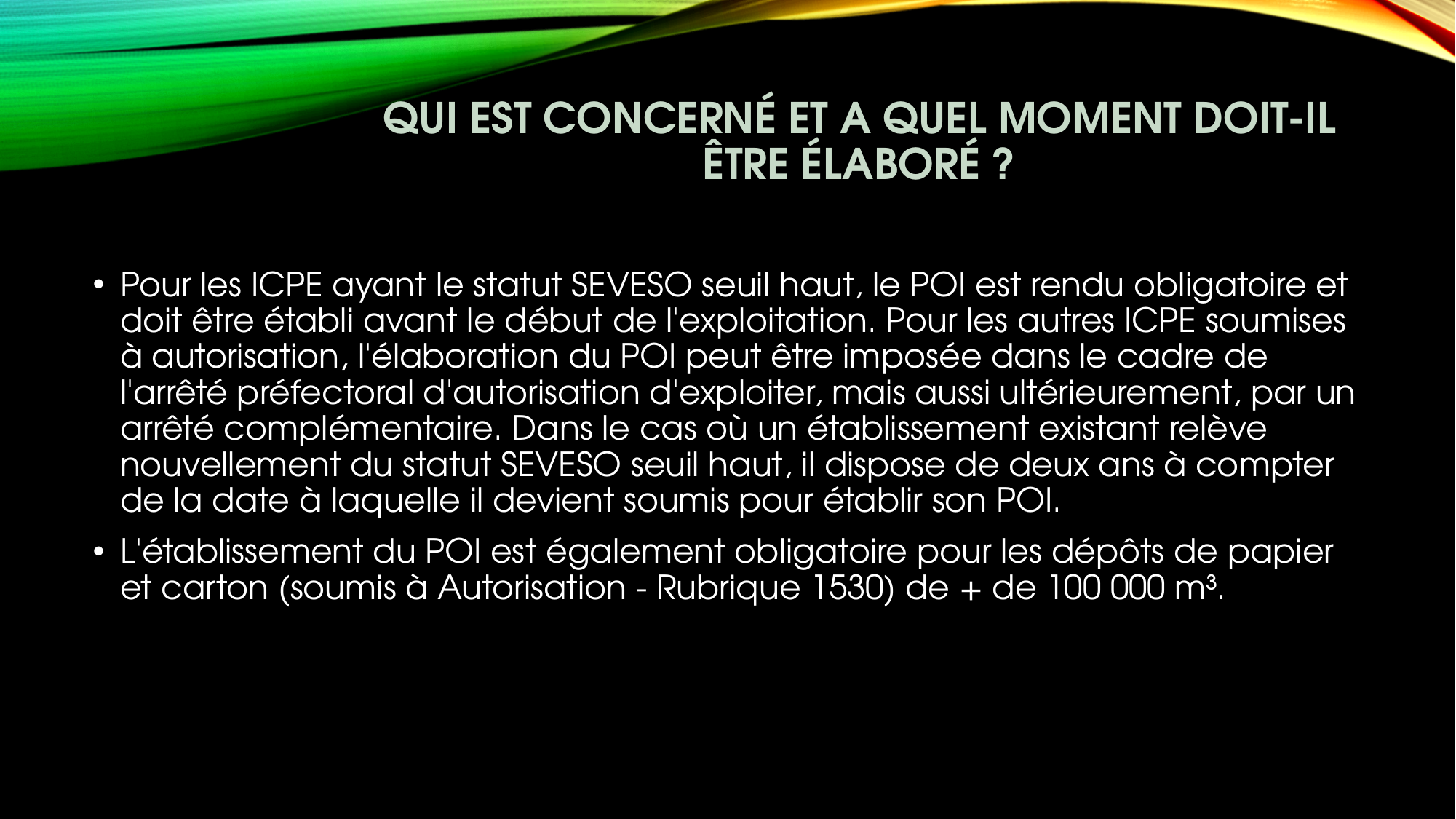

# Qui est concerné et a quel moment doit-il être élaboré ?
Pour les ICPE ayant le statut SEVESO seuil haut, le POI est rendu obligatoire et doit être établi avant le début de l'exploitation. Pour les autres ICPE soumises à autorisation, l'élaboration du POI peut être imposée dans le cadre de l'arrêté préfectoral d'autorisation d'exploiter, mais aussi ultérieurement, par un arrêté complémentaire. Dans le cas où un établissement existant relève nouvellement du statut SEVESO seuil haut, il dispose de deux ans à compter de la date à laquelle il devient soumis pour établir son POI.
L'établissement du POI est également obligatoire pour les dépôts de papier et carton (soumis à Autorisation - Rubrique 1530) de + de 100 000 m³.